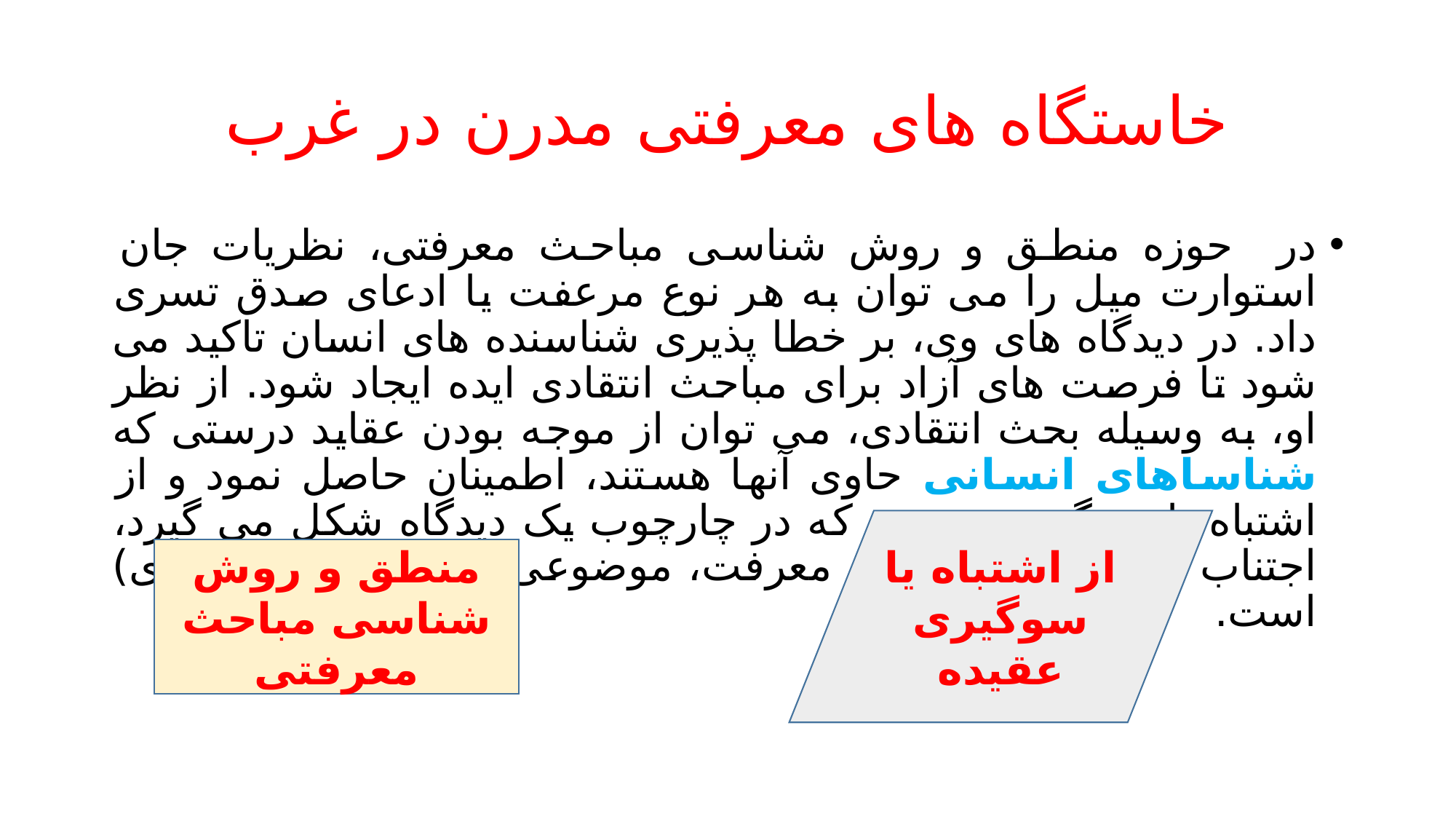

# خاستگاه های معرفتی مدرن در غرب
در  حوزه منطق و روش شناسی مباحث معرفتی، نظریات جان استوارت میل را می توان به هر نوع مرعفت یا ادعای صدق تسری داد. در دیدگاه های وی، بر خطا پذیری شناسنده های انسان تاکید می شود تا فرصت های آزاد برای مباحث انتقادی ایده ایجاد شود. از نظر او، به وسیله بحث انتقادی، می توان از موجه بودن عقاید درستی که شناساهای انسانی حاوی آنها هستند، اطمینان حاصل نمود و از اشتباه یا سوگیری عقیده  که در چارچوب یک دیدگاه شکل می گیرد، اجتناب کرد. بنابراین کسب معرفت، موضوعی اجتماعی (و نه فردی) است.
از اشتباه یا سوگیری عقیده
منطق و روش شناسی مباحث معرفتی